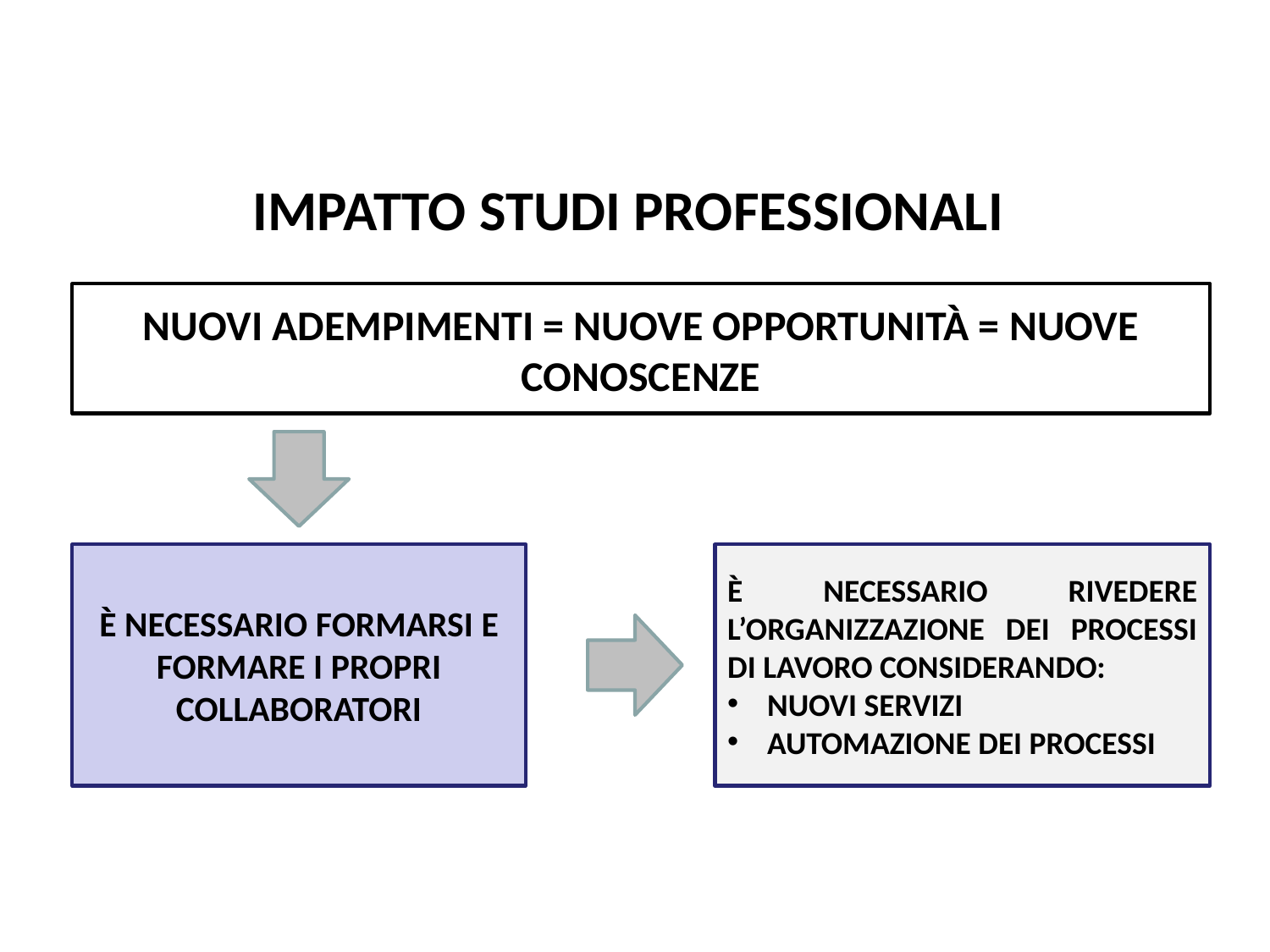

Pag. 142 dispensa
IMPATTO STUDI PROFESSIONALI
NUOVI ADEMPIMENTI = NUOVE OPPORTUNITÀ = NUOVE CONOSCENZE

È NECESSARIO FORMARSI E FORMARE I PROPRI COLLABORATORI
È NECESSARIO RIVEDERE L’ORGANIZZAZIONE DEI PROCESSI DI LAVORO CONSIDERANDO:
NUOVI SERVIZI
AUTOMAZIONE DEI PROCESSI